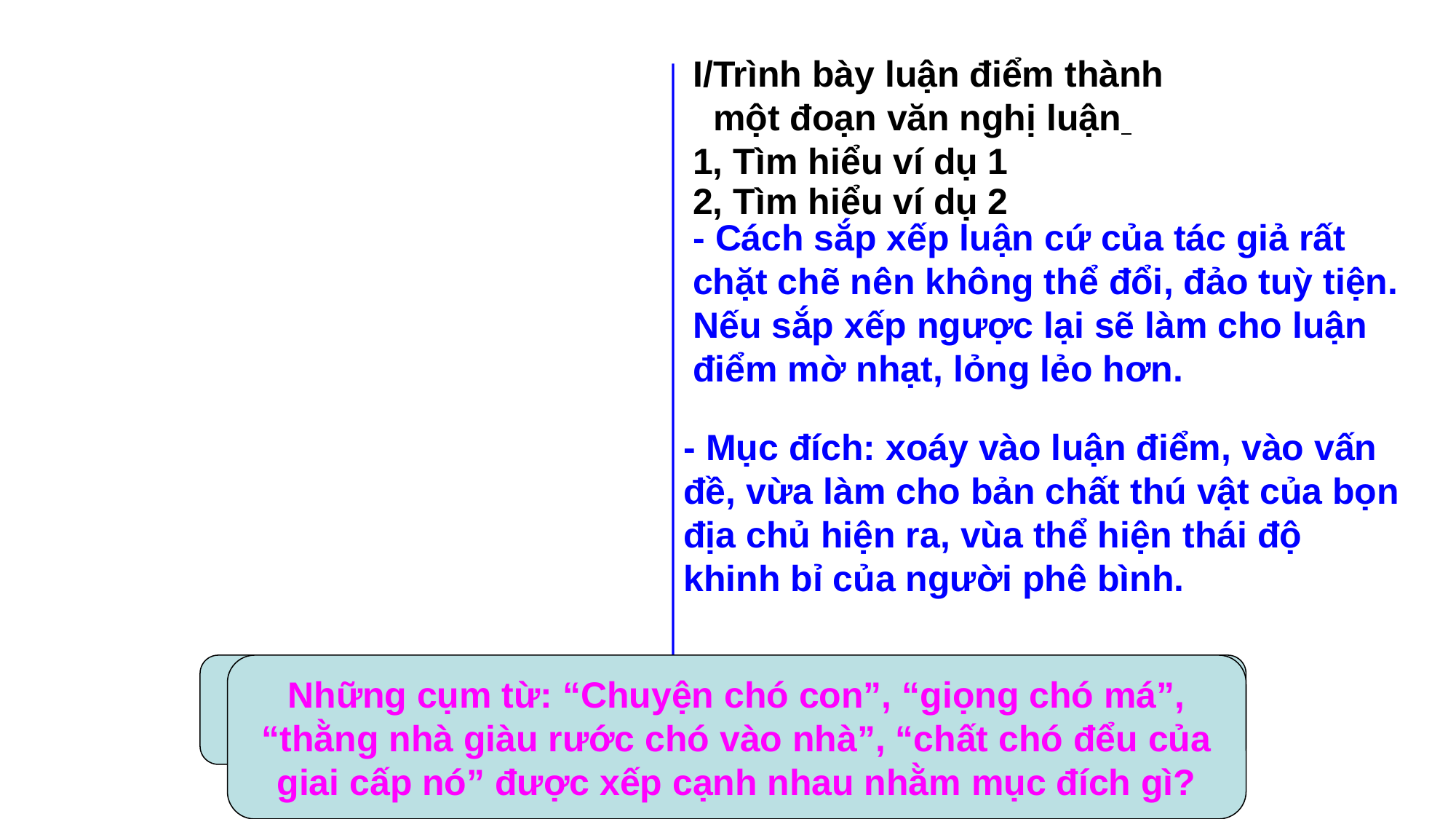

I/Trình bày luận điểm thành
  một đoạn văn nghị luận
1, Tìm hiểu ví dụ 1

2, Tìm hiểu ví dụ 2
- Cách sắp xếp luận cứ của tác giả rất chặt chẽ nên không thể đổi, đảo tuỳ tiện. Nếu sắp xếp ngược lại sẽ làm cho luận điểm mờ nhạt, lỏng lẻo hơn.
- Mục đích: xoáy vào luận điểm, vào vấn đề, vừa làm cho bản chất thú vật của bọn địa chủ hiện ra, vùa thể hiện thái độ khinh bỉ của người phê bình.

Nếu thay đổi trật tự sắp xếp các luận cứ trong đoạn
 văn thì hiệu quả đoạn văn sẽ ảnh hưởng như thế nào?
Những cụm từ: “Chuyện chó con”, “giọng chó má”,
“thằng nhà giàu rước chó vào nhà”, “chất chó đểu của
 giai cấp nó” được xếp cạnh nhau nhằm mục đích gì?